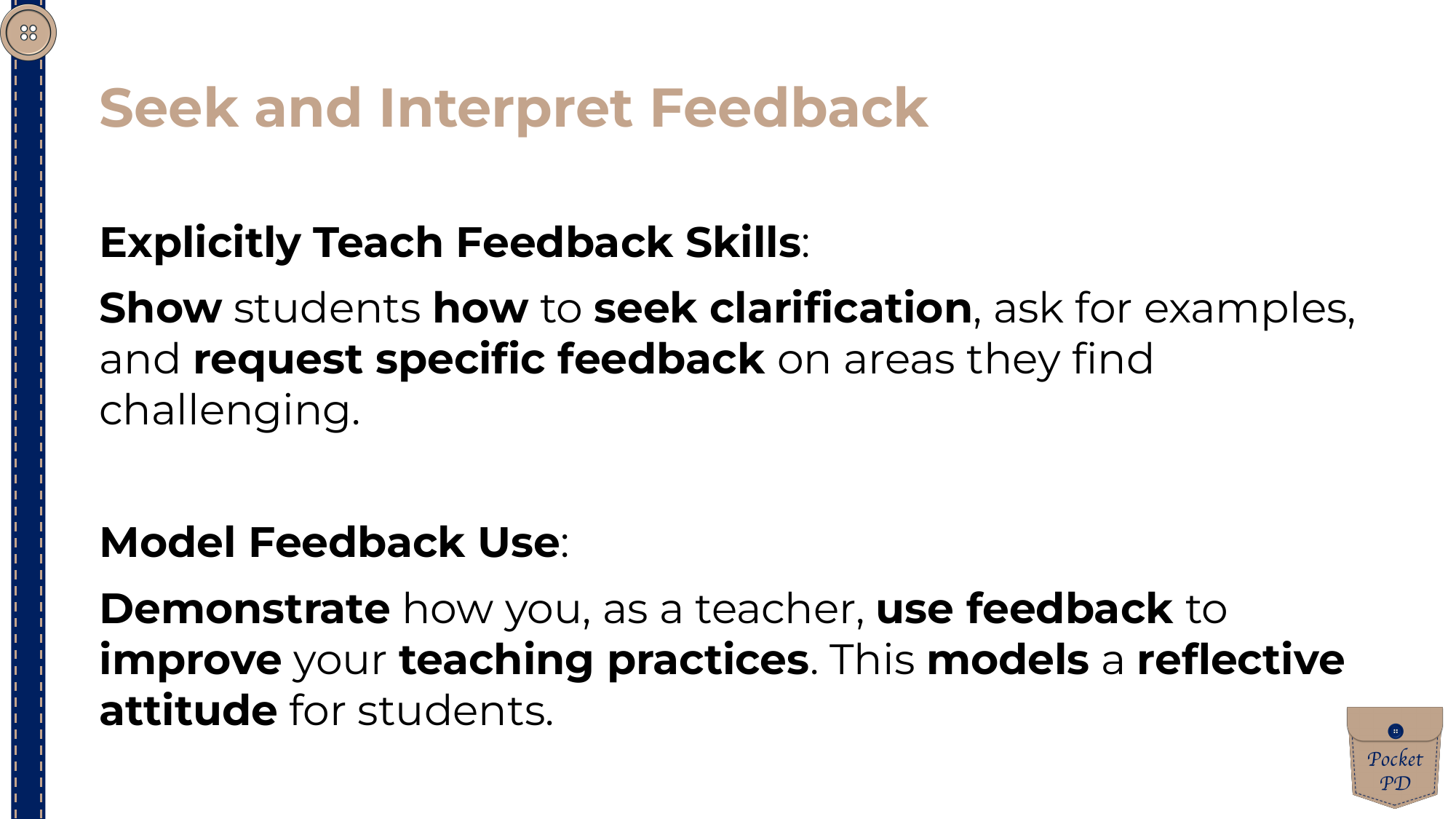

Seek and Interpret Feedback

Explicitly Teach Feedback Skills:
Show students how to seek clarification, ask for examples, and request specific feedback on areas they find challenging.

Model Feedback Use:
Demonstrate how you, as a teacher, use feedback to improve your teaching practices. This models a reflective attitude for students.